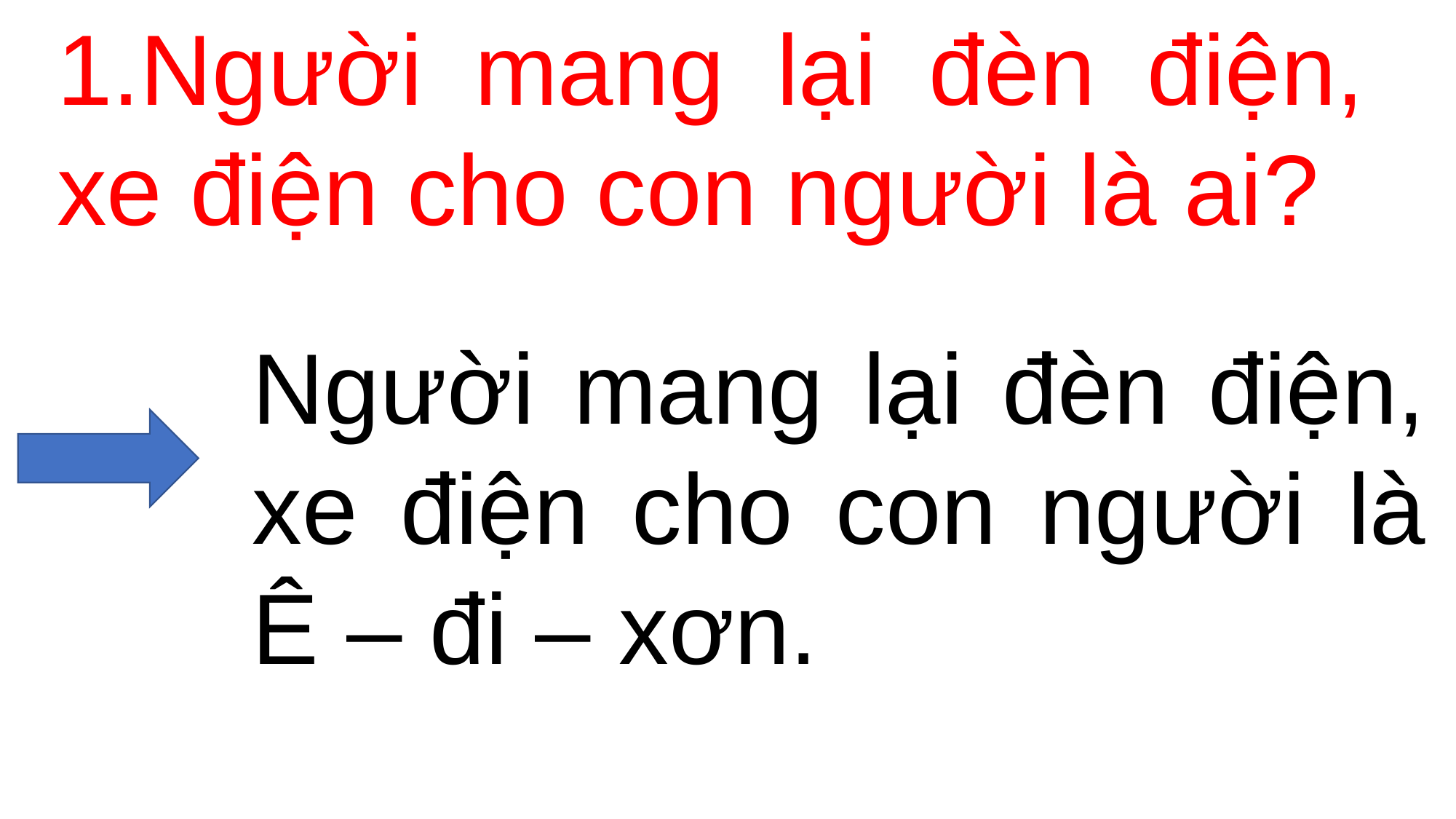

1.Người mang lại đèn điện, xe điện cho con người là ai?
Người mang lại đèn điện, xe điện cho con người là Ê – đi – xơn.